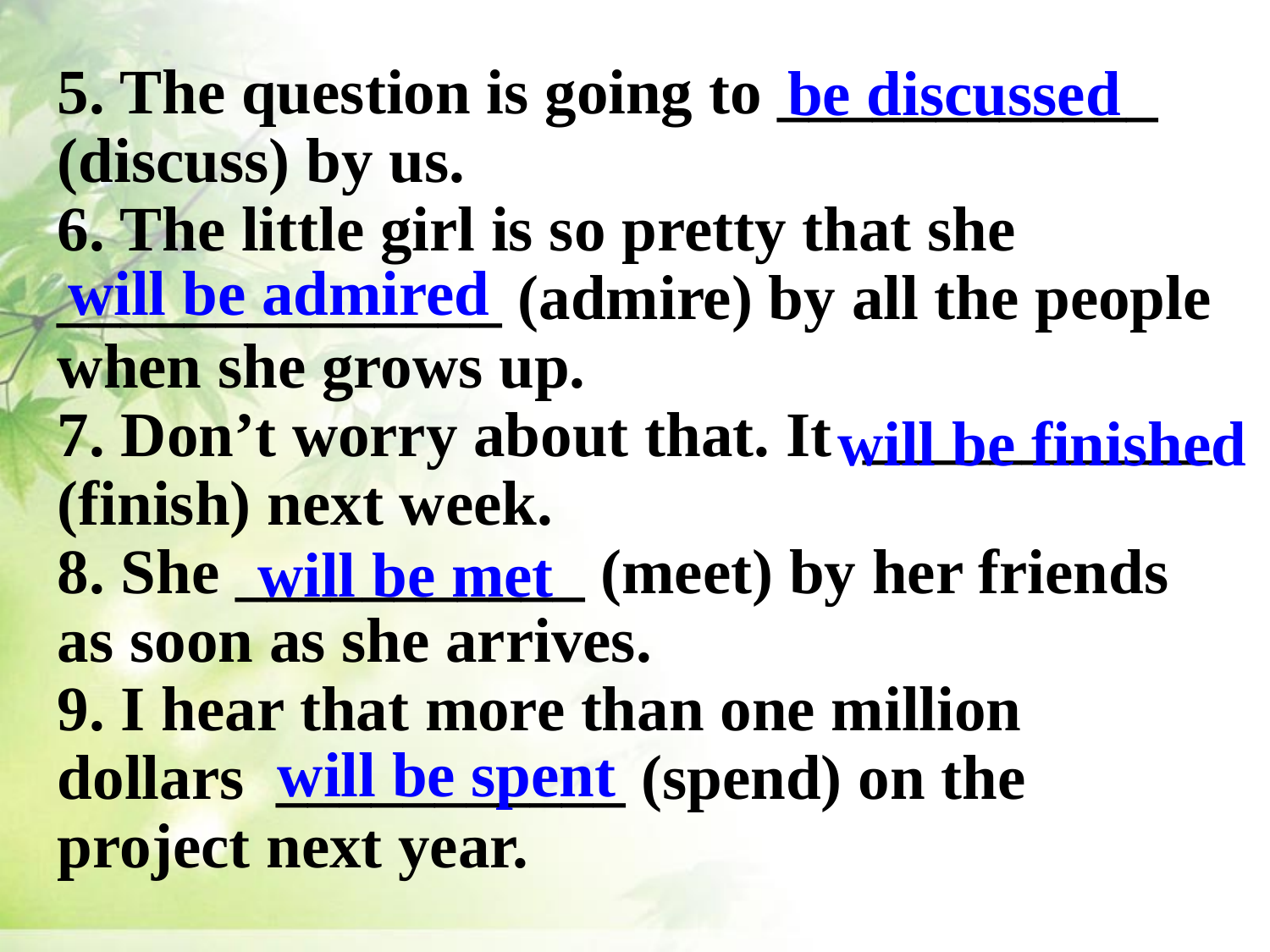

be discussed
5. The question is going to ____________ (discuss) by us.
6. The little girl is so pretty that she ______________ (admire) by all the people when she grows up.
7. Don’t worry about that. It  ___________ (finish) next week.
8. She ___________ (meet) by her friends as soon as she arrives.
9. I hear that more than one million dollars  ___________ (spend) on the project next year.
will be admired
will be finished
will be met
will be spent